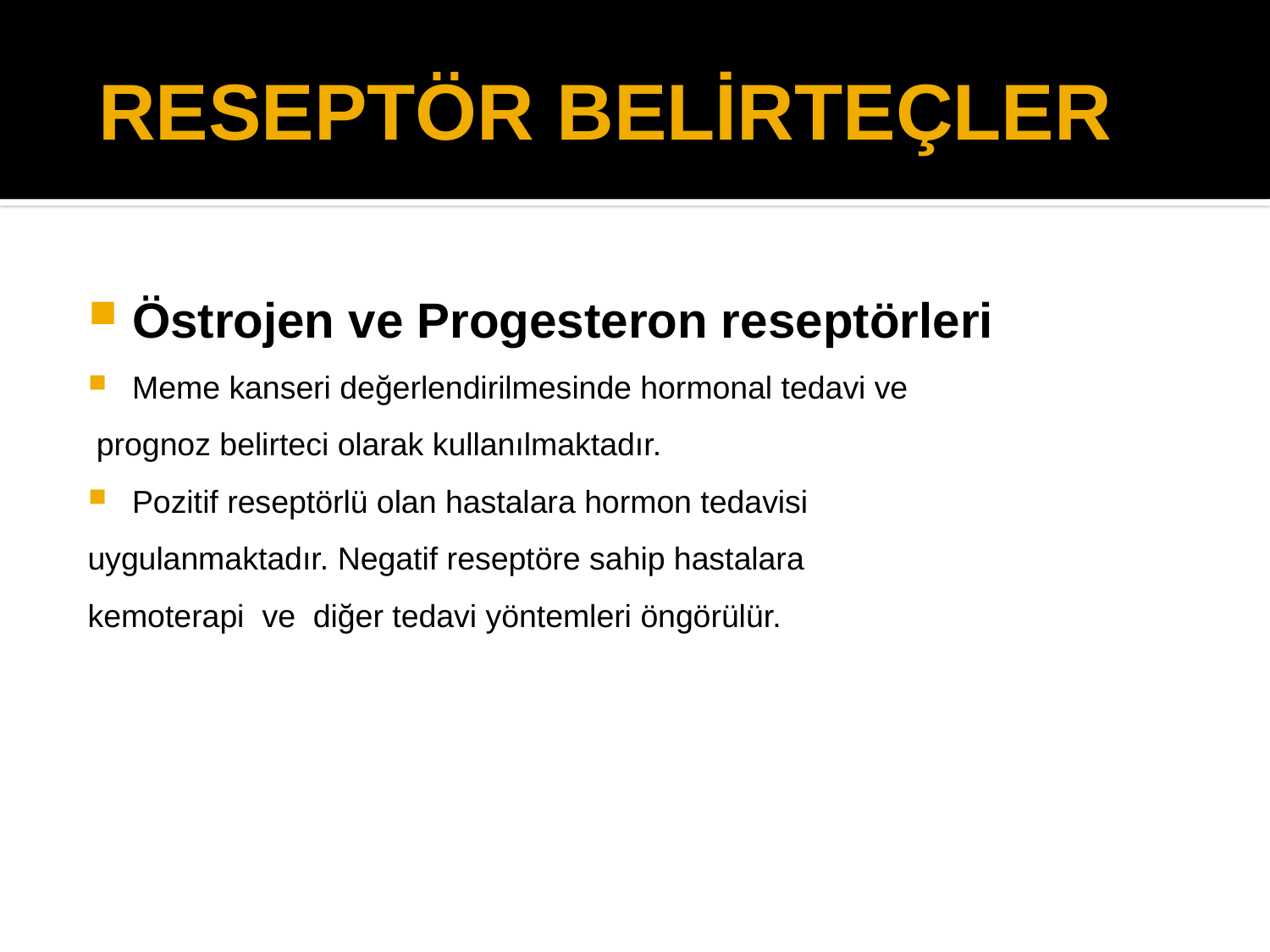

# RESEPTÖR BELİRTEÇLER
Östrojen ve Progesteron reseptörleri
Meme kanseri değerlendirilmesinde hormonal tedavi ve
 prognoz belirteci olarak kullanılmaktadır.
Pozitif reseptörlü olan hastalara hormon tedavisi
uygulanmaktadır. Negatif reseptöre sahip hastalara
kemoterapi  ve  diğer tedavi yöntemleri öngörülür.